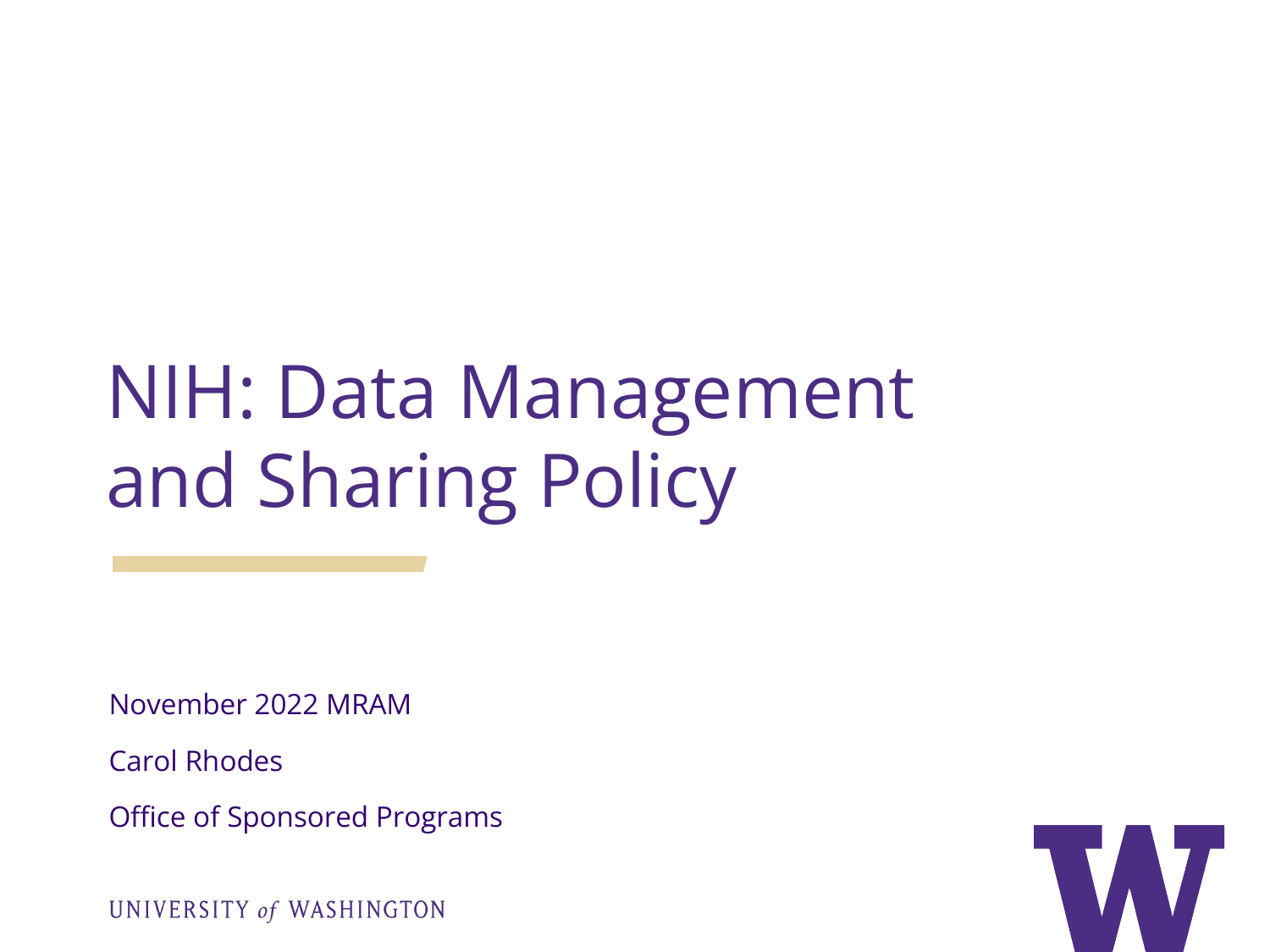

NIH: Data Management and Sharing Policy
November 2022 MRAM
Carol Rhodes
Office of Sponsored Programs